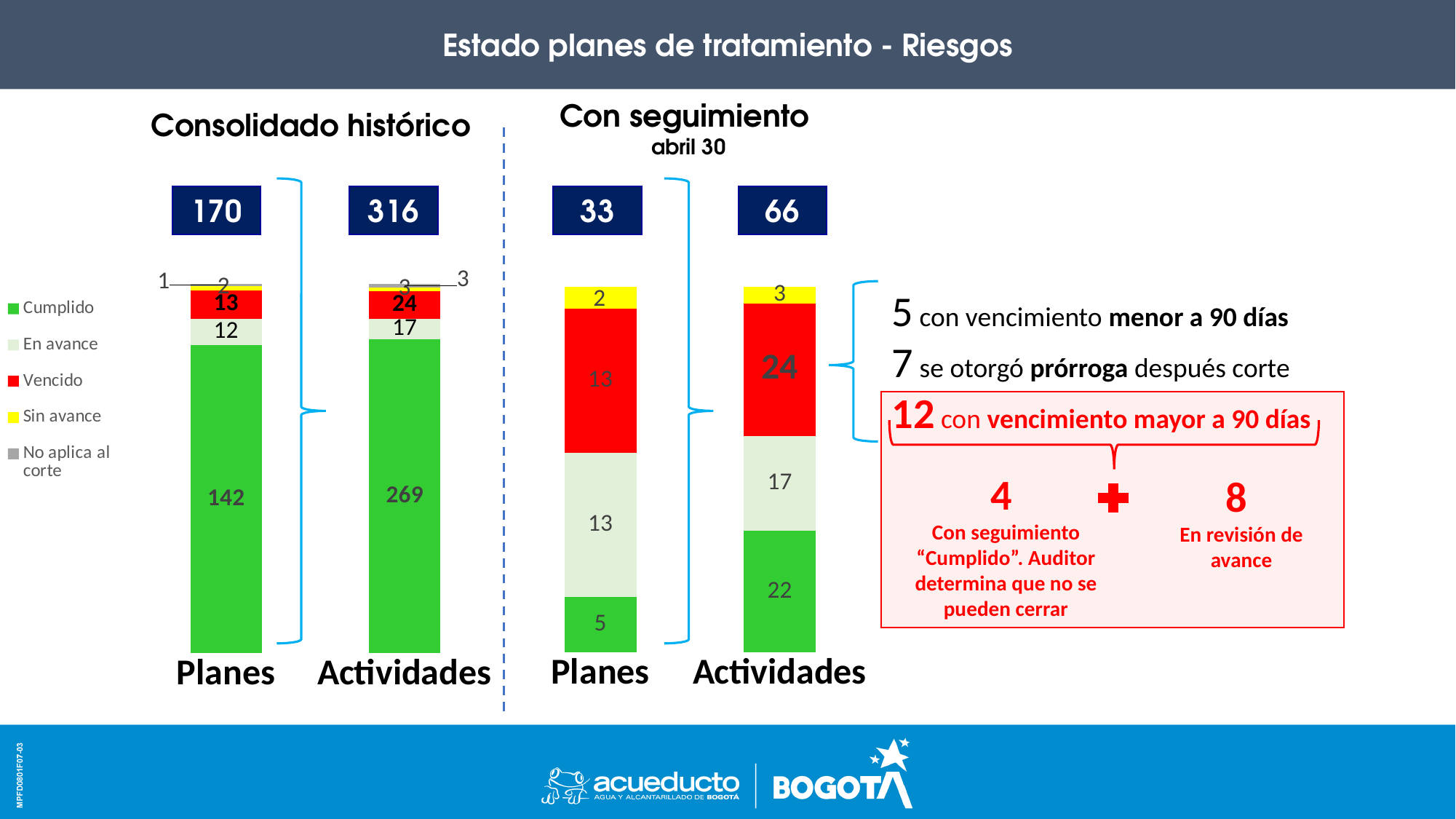

Estado planes de tratamiento - Riesgos
PLANTILLA DE POWER POINT PARA PRESENTACIONES

Con seguimiento
abril 30
Consolidado histórico

170
316
33
66

### Chart

| Category | Cumplido | En avance | Vencido | Sin avance |
|---|---|---|---|---|
| Planes | 5.0 | 13.0 | 13.0 | 2.0 |
| Actividades | 22.0 | 17.0 | 24.0 | 3.0 |

### Chart

| Category | Cumplido | En avance | Vencido | Sin avance | No aplica al corte |
|---|---|---|---|---|---|
| Planes | 142.0 | 12.0 | 13.0 | 2.0 | 1.0 |
| Actividades | 269.0 | 17.0 | 24.0 | 3.0 | 3.0 |
5 con vencimiento menor a 90 días
7 se otorgó prórroga después corte
12 con vencimiento mayor a 90 días

4
Con seguimiento “Cumplido”. Auditor determina que no se pueden cerrar
8
En revisión de avance